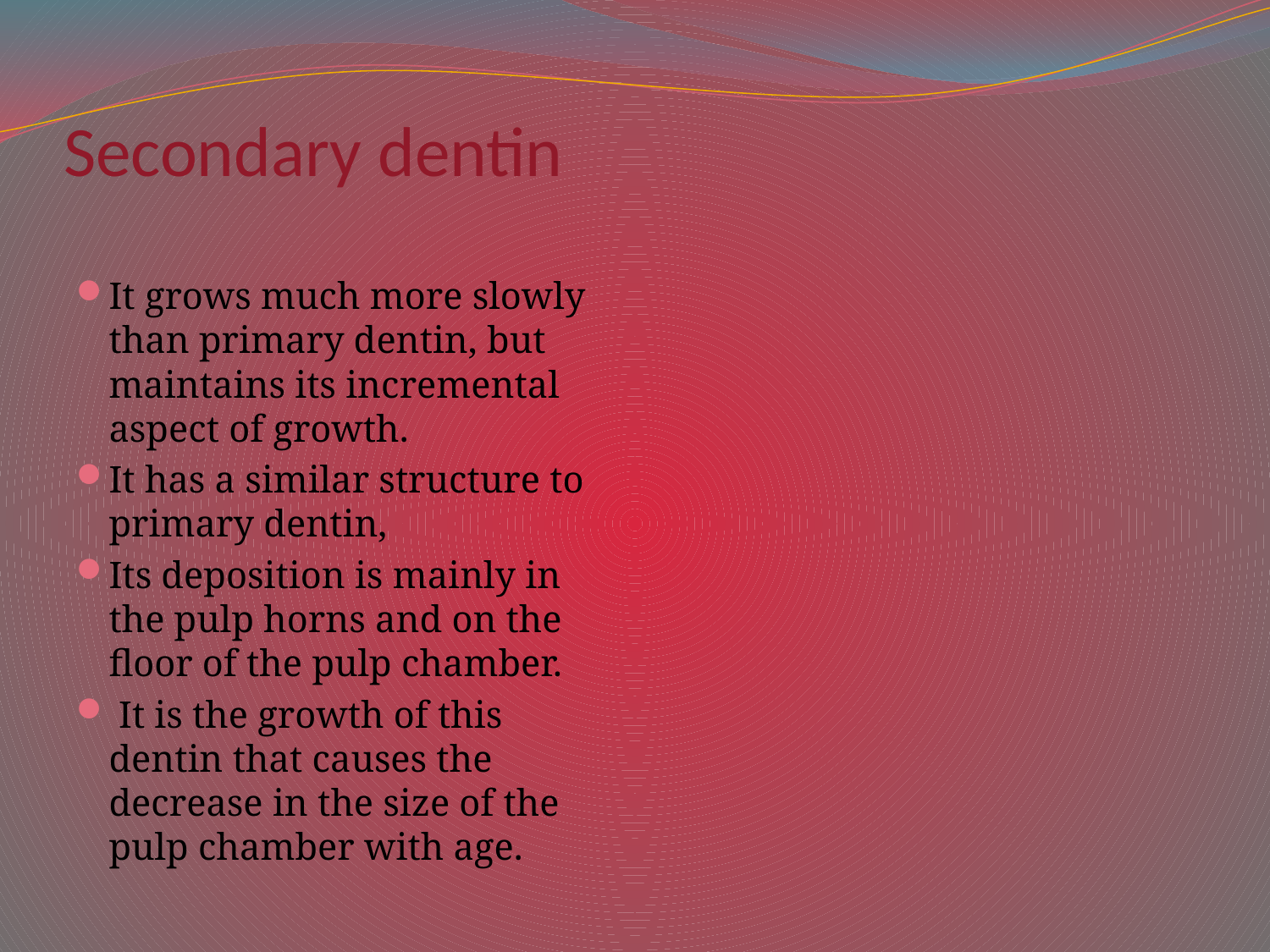

# Secondary dentin
It grows much more slowly than primary dentin, but maintains its incremental aspect of growth.
It has a similar structure to primary dentin,
Its deposition is mainly in the pulp horns and on the floor of the pulp chamber.
 It is the growth of this dentin that causes the decrease in the size of the pulp chamber with age.